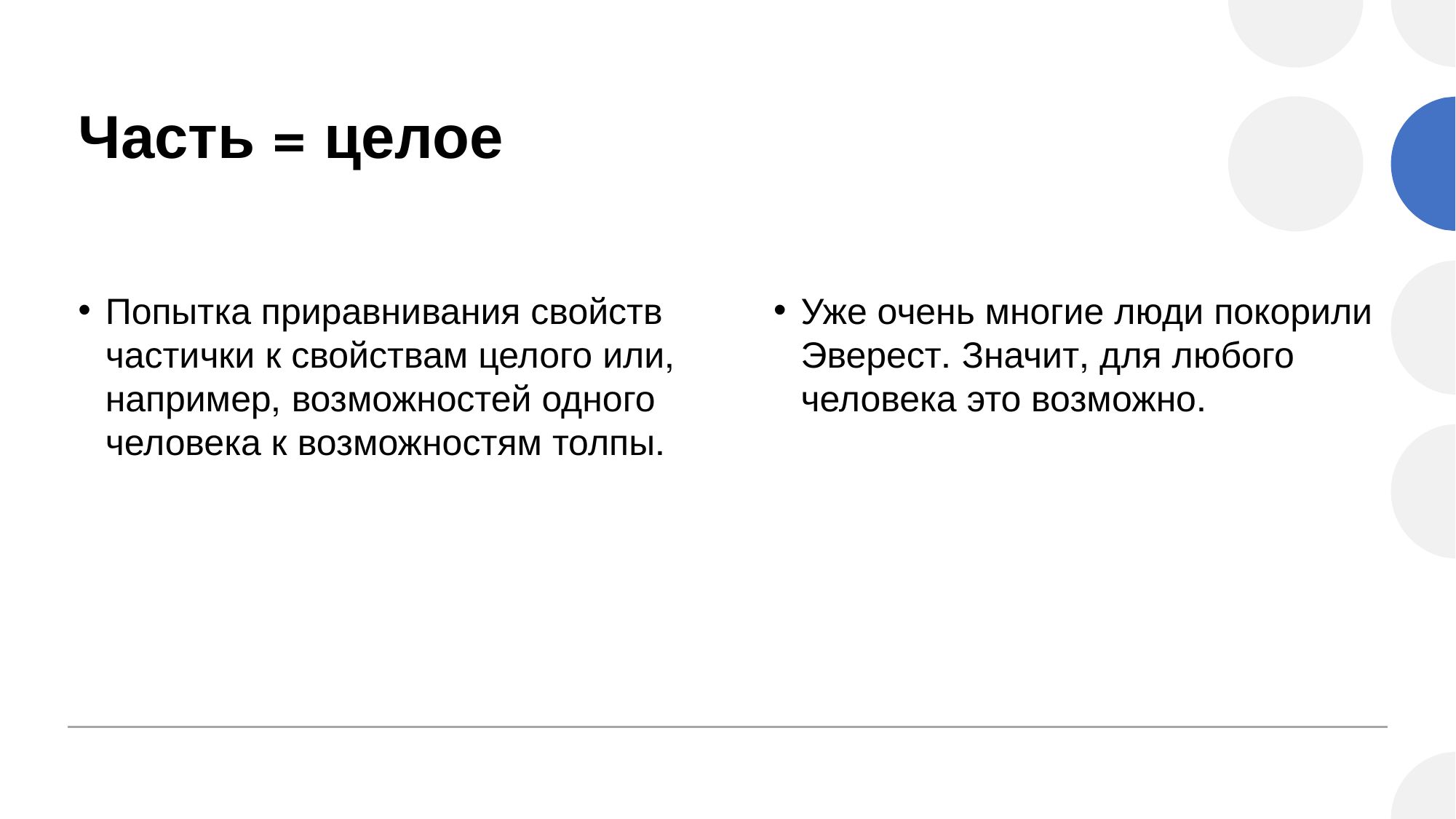

# Часть = целое
Попытка приравнивания свойств частички к свойствам целого или, например, возможностей одного человека к возможностям толпы.
Уже очень многие люди покорили Эверест. Значит, для любого человека это возможно.